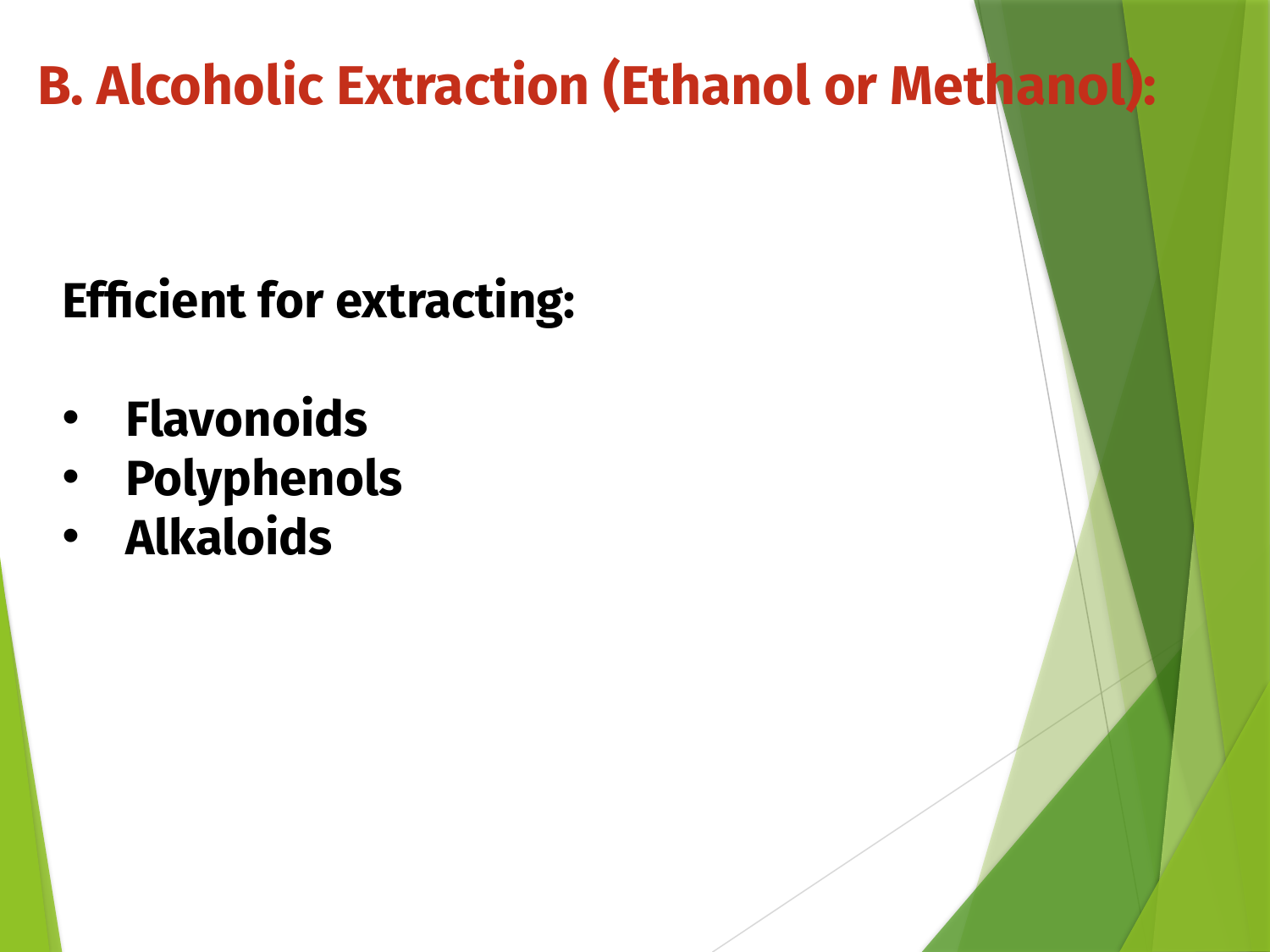

# B. Alcoholic Extraction (Ethanol or Methanol):
Efficient for extracting:

Flavonoids
Polyphenols
Alkaloids